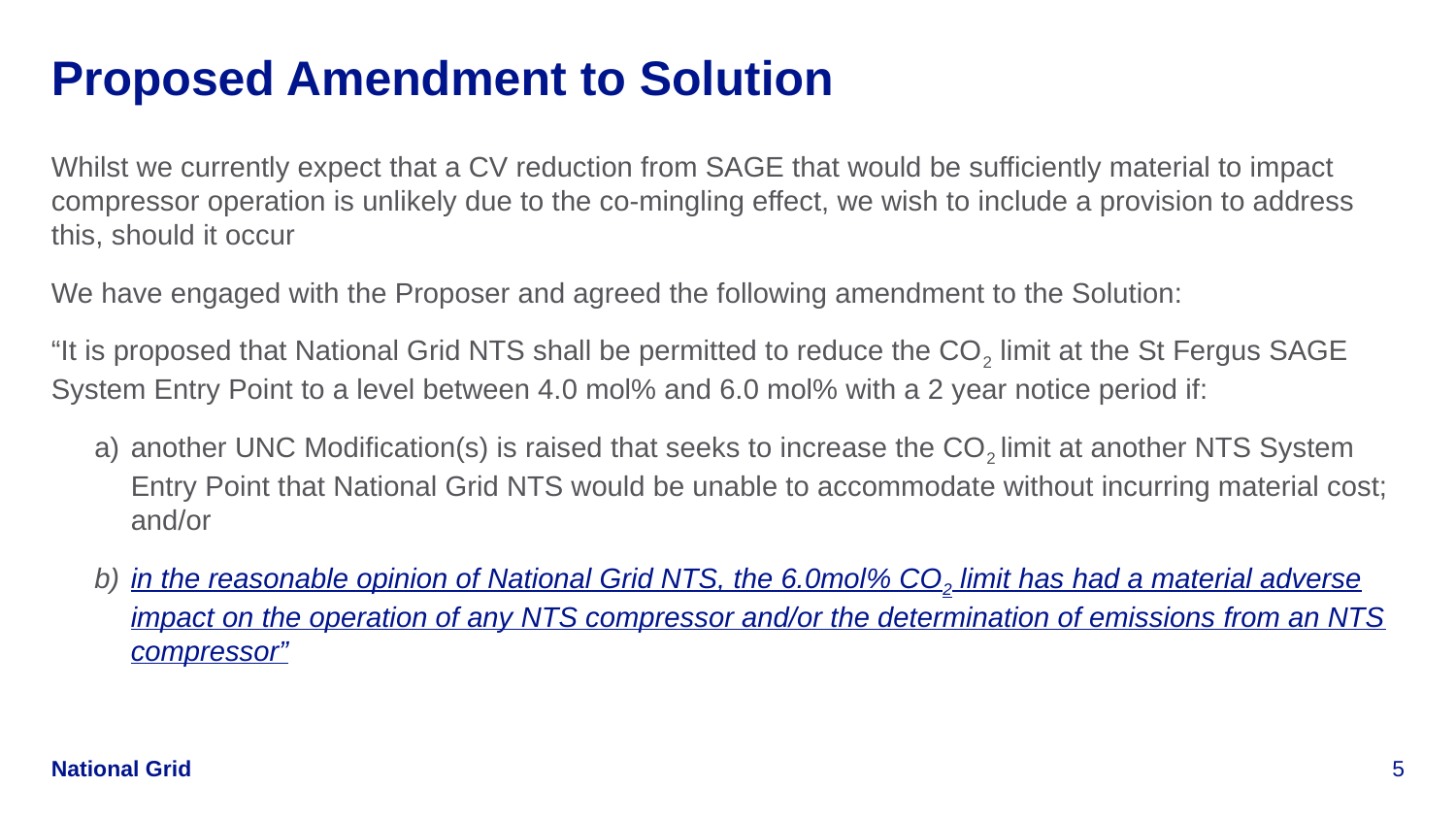

# Proposed Amendment to Solution
Whilst we currently expect that a CV reduction from SAGE that would be sufficiently material to impact compressor operation is unlikely due to the co-mingling effect, we wish to include a provision to address this, should it occur
We have engaged with the Proposer and agreed the following amendment to the Solution:
“It is proposed that National Grid NTS shall be permitted to reduce the CO2 limit at the St Fergus SAGE System Entry Point to a level between 4.0 mol% and 6.0 mol% with a 2 year notice period if:
another UNC Modification(s) is raised that seeks to increase the CO2 limit at another NTS System Entry Point that National Grid NTS would be unable to accommodate without incurring material cost; and/or
in the reasonable opinion of National Grid NTS, the 6.0mol% CO2 limit has had a material adverse impact on the operation of any NTS compressor and/or the determination of emissions from an NTS compressor”